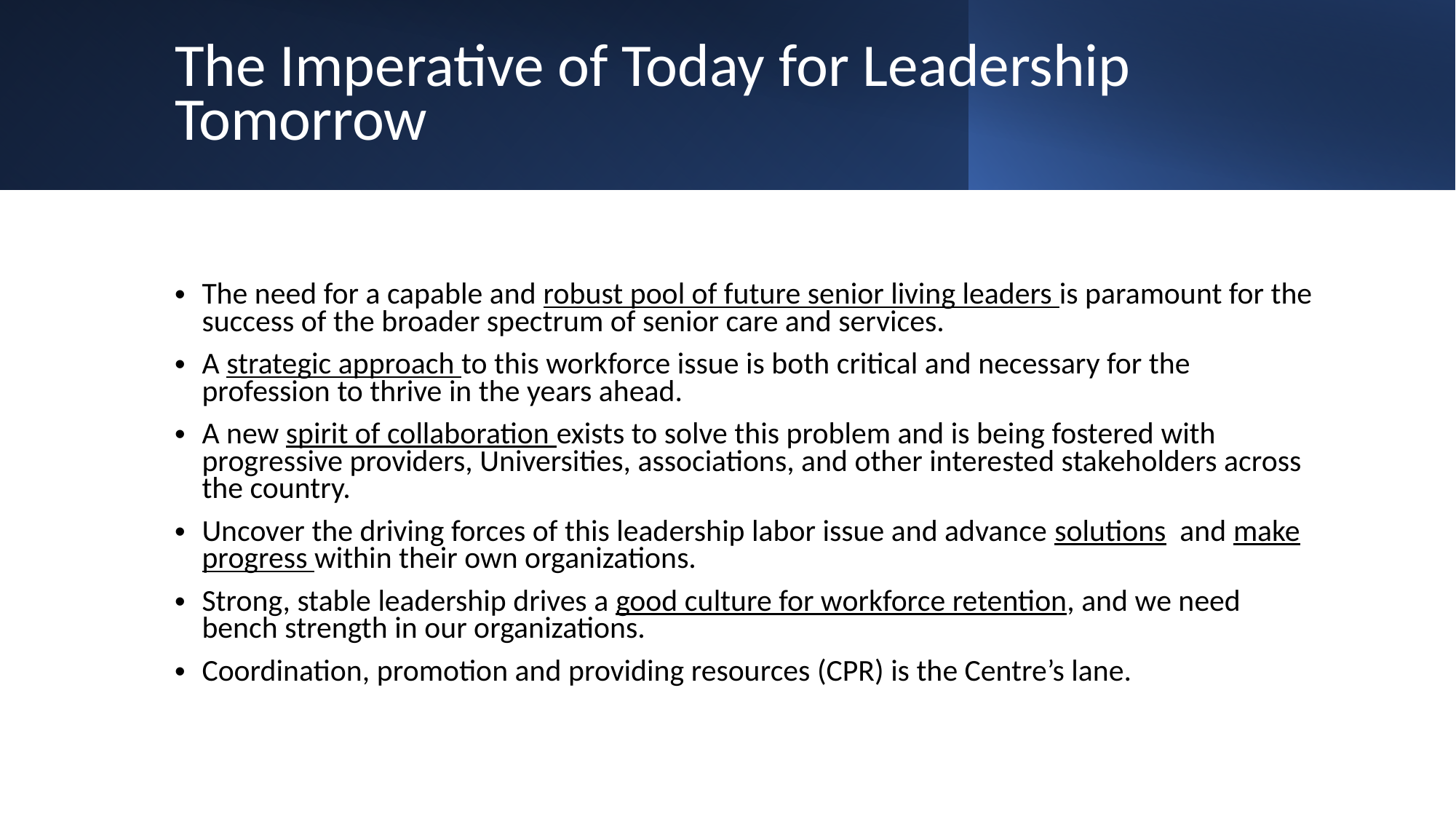

# The Imperative of Today for Leadership Tomorrow
The need for a capable and robust pool of future senior living leaders is paramount for the success of the broader spectrum of senior care and services.
A strategic approach to this workforce issue is both critical and necessary for the profession to thrive in the years ahead.
A new spirit of collaboration exists to solve this problem and is being fostered with progressive providers, Universities, associations, and other interested stakeholders across the country.
Uncover the driving forces of this leadership labor issue and advance solutions  and make progress within their own organizations.
Strong, stable leadership drives a good culture for workforce retention, and we need bench strength in our organizations.
Coordination, promotion and providing resources (CPR) is the Centre’s lane.